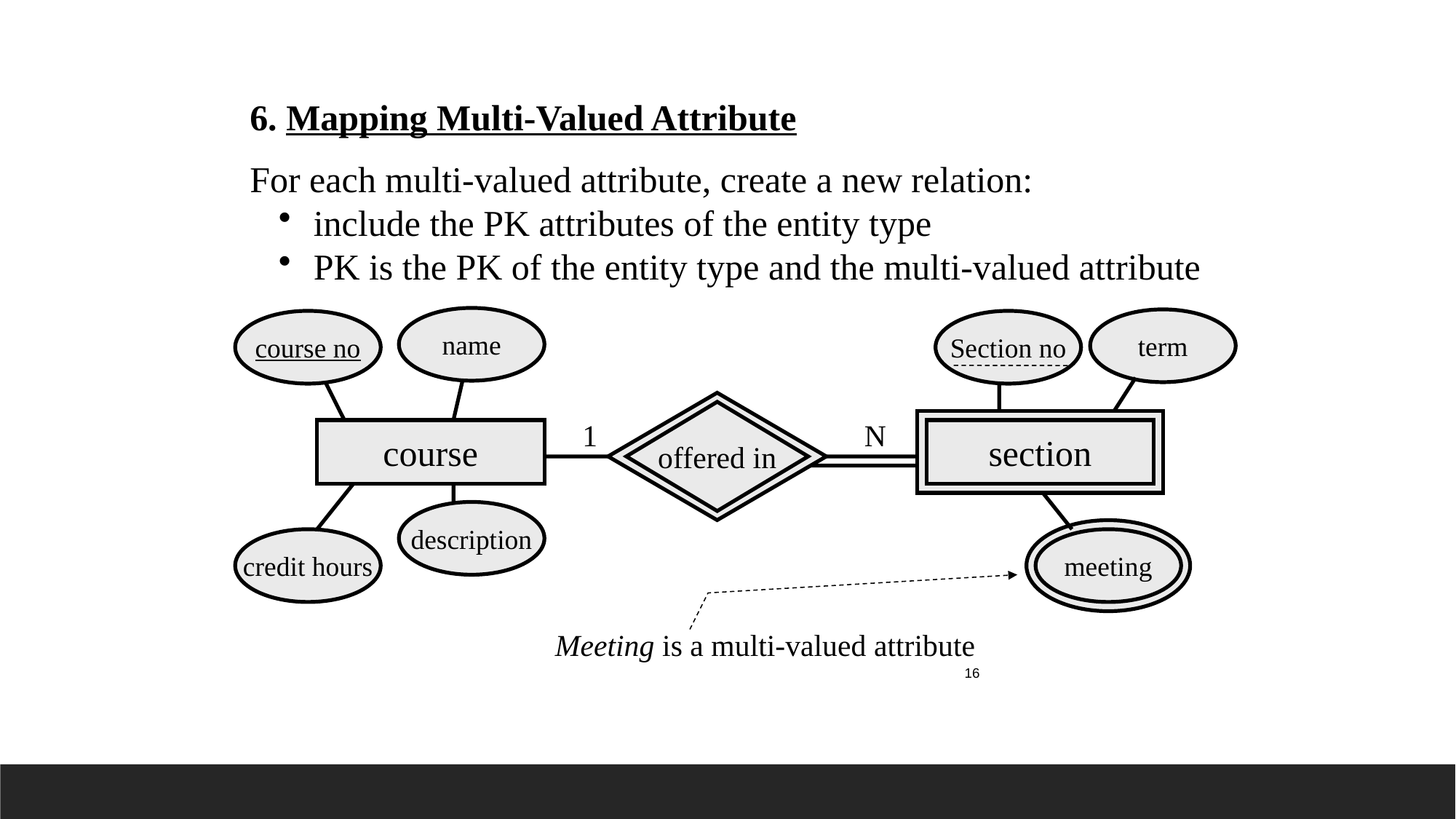

6. Mapping Multi-Valued Attribute
For each multi-valued attribute, create a new relation:
 include the PK attributes of the entity type
 PK is the PK of the entity type and the multi-valued attribute
name
term
course no
Section no

offered in
1
N

course
section

description

credit hours
meeting

Meeting is a multi-valued attribute
16